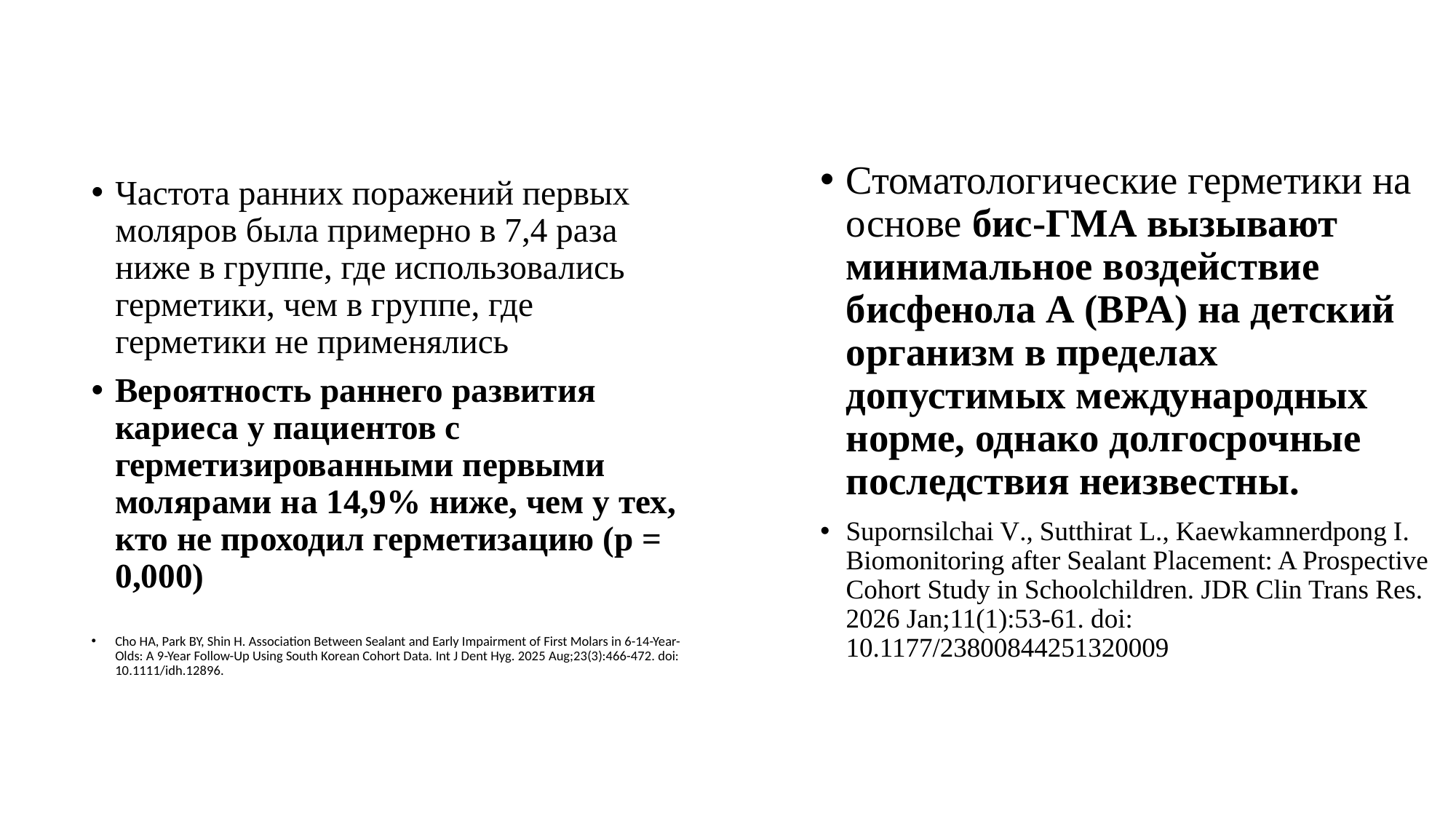

Стоматологические герметики на основе бис-ГМА вызывают минимальное воздействие бисфенола А (BPA) на детский организм в пределах допустимых международных норме, однако долгосрочные последствия неизвестны.
Supornsilchai V., Sutthirat L., Kaewkamnerdpong I. Biomonitoring after Sealant Placement: A Prospective Cohort Study in Schoolchildren. JDR Clin Trans Res. 2026 Jan;11(1):53-61. doi: 10.1177/23800844251320009

Частота ранних поражений первых моляров была примерно в 7,4 раза ниже в группе, где использовались герметики, чем в группе, где герметики не применялись
Вероятность раннего развития кариеса у пациентов с герметизированными первыми молярами на 14,9% ниже, чем у тех, кто не проходил герметизацию (p = 0,000)

Cho HA, Park BY, Shin H. Association Between Sealant and Early Impairment of First Molars in 6-14-Year-Olds: A 9-Year Follow-Up Using South Korean Cohort Data. Int J Dent Hyg. 2025 Aug;23(3):466-472. doi: 10.1111/idh.12896.